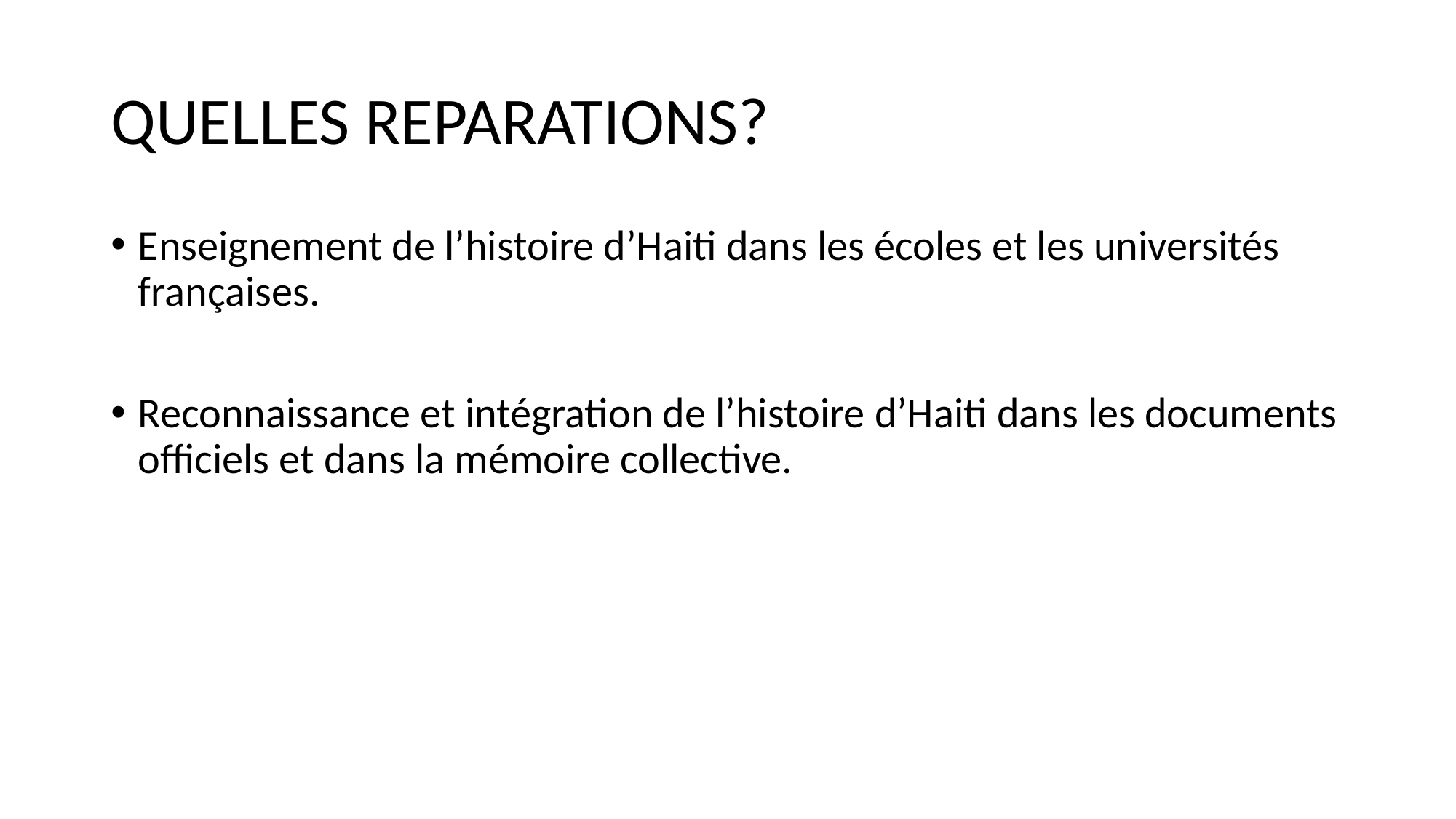

# QUELLES REPARATIONS?
Enseignement de l’histoire d’Haiti dans les écoles et les universités françaises.

Reconnaissance et intégration de l’histoire d’Haiti dans les documents officiels et dans la mémoire collective.